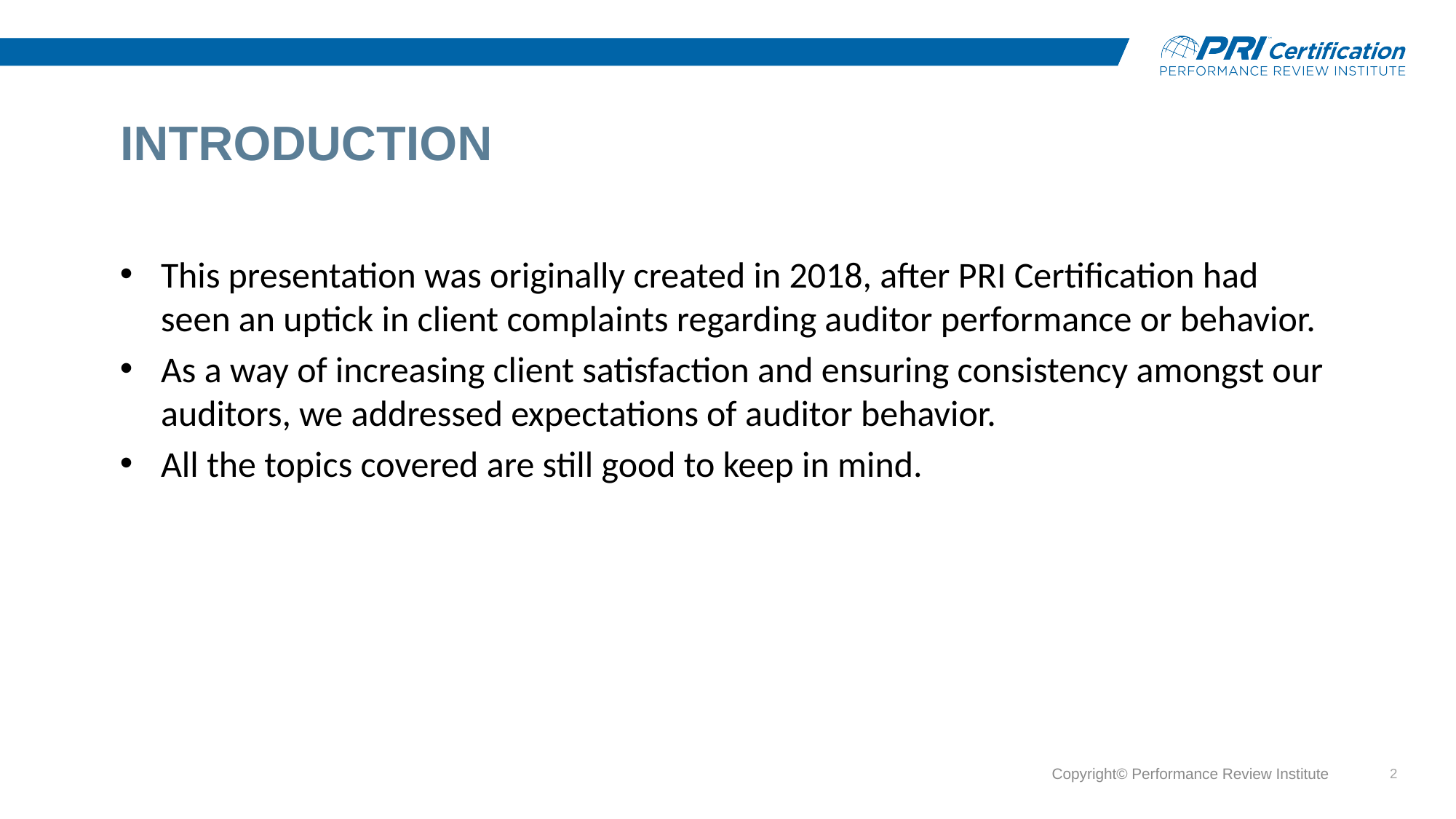

# Introduction
This presentation was originally created in 2018, after PRI Certification had seen an uptick in client complaints regarding auditor performance or behavior.
As a way of increasing client satisfaction and ensuring consistency amongst our auditors, we addressed expectations of auditor behavior.
All the topics covered are still good to keep in mind.
Copyright© Performance Review Institute
2